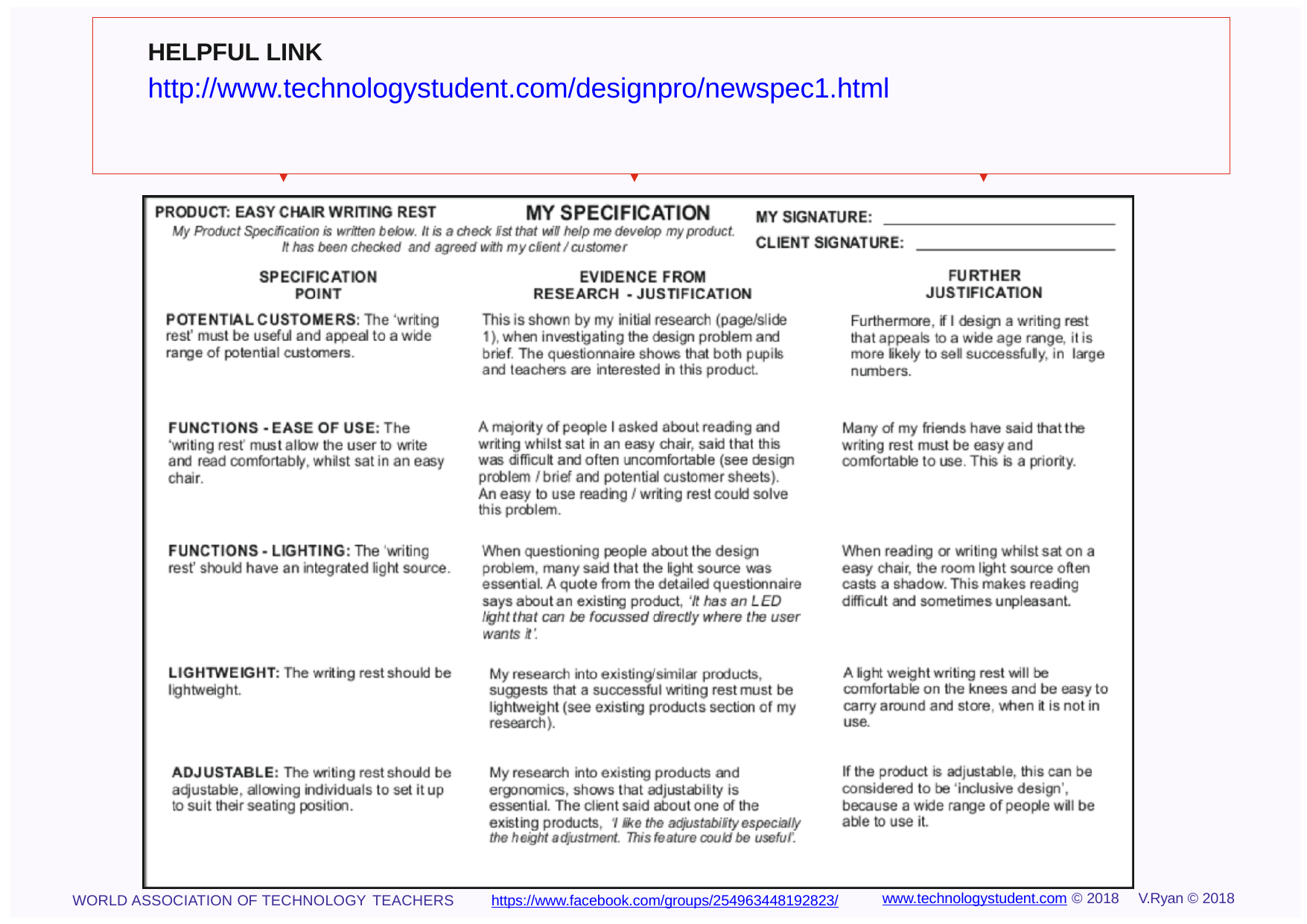

# HELPFUL LINK	http://www.technologystudent.com/designpro/newspec1.html
FULLY INFORMS SUBSEQUENT  DESIGN STAGES
JUSTIFICATION  LINKING TO THE NEEDS AND  WANTS OF THE CLIENT/USER
COMPREHENSIVE  DESIGN SPECIFICATION

www.technologystudent.com © 2018	V.Ryan © 2018
https://www.facebook.com/groups/254963448192823/
WORLD ASSOCIATION OF TECHNOLOGY TEACHERS